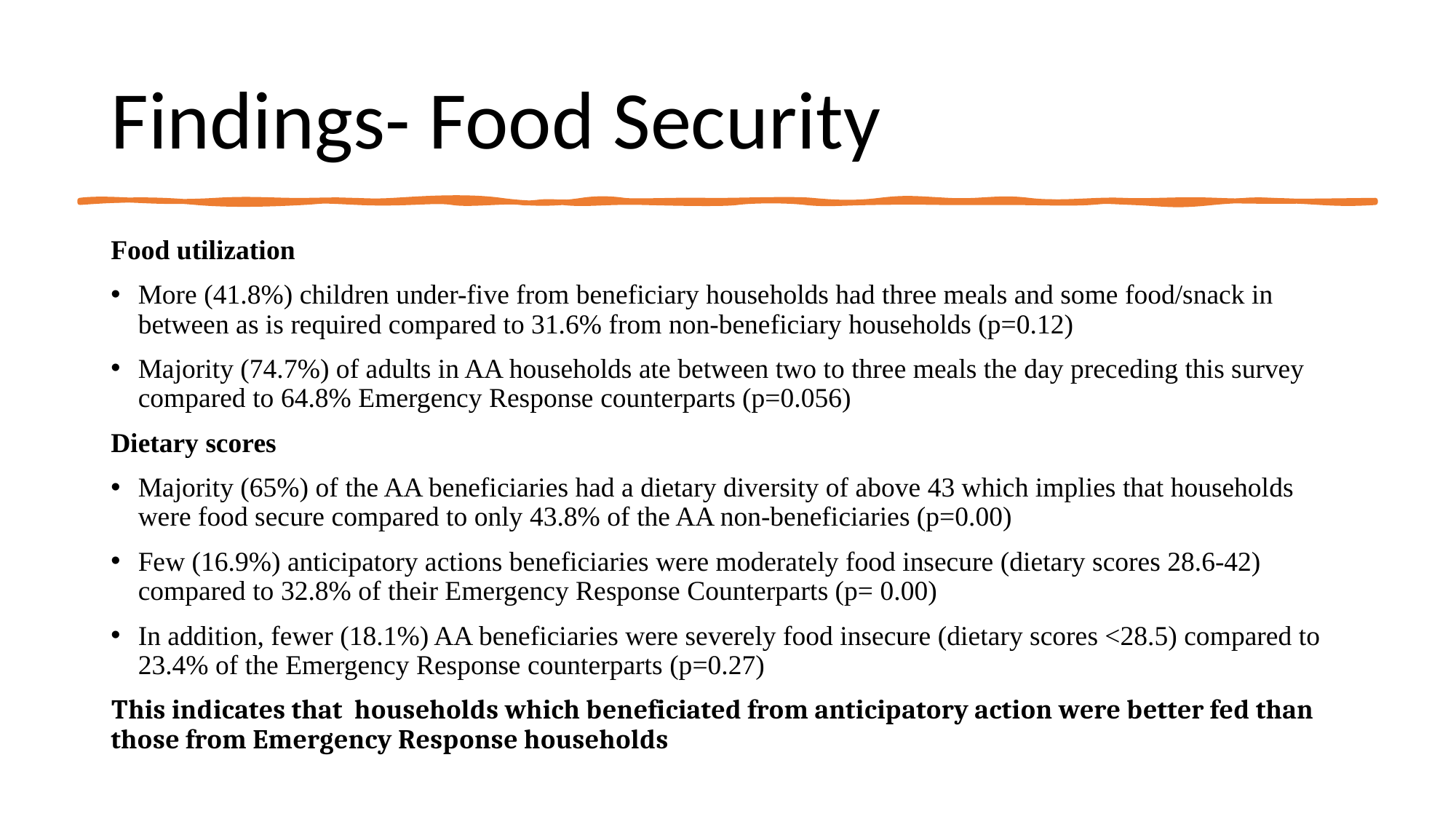

# Findings- Food Security

Food utilization
More (41.8%) children under-five from beneficiary households had three meals and some food/snack in between as is required compared to 31.6% from non-beneficiary households (p=0.12)
Majority (74.7%) of adults in AA households ate between two to three meals the day preceding this survey compared to 64.8% Emergency Response counterparts (p=0.056)
Dietary scores
Majority (65%) of the AA beneficiaries had a dietary diversity of above 43 which implies that households were food secure compared to only 43.8% of the AA non-beneficiaries (p=0.00)
Few (16.9%) anticipatory actions beneficiaries were moderately food insecure (dietary scores 28.6-42) compared to 32.8% of their Emergency Response Counterparts (p= 0.00)
In addition, fewer (18.1%) AA beneficiaries were severely food insecure (dietary scores <28.5) compared to 23.4% of the Emergency Response counterparts (p=0.27)
This indicates that  households which beneficiated from anticipatory action were better fed than those from Emergency Response households